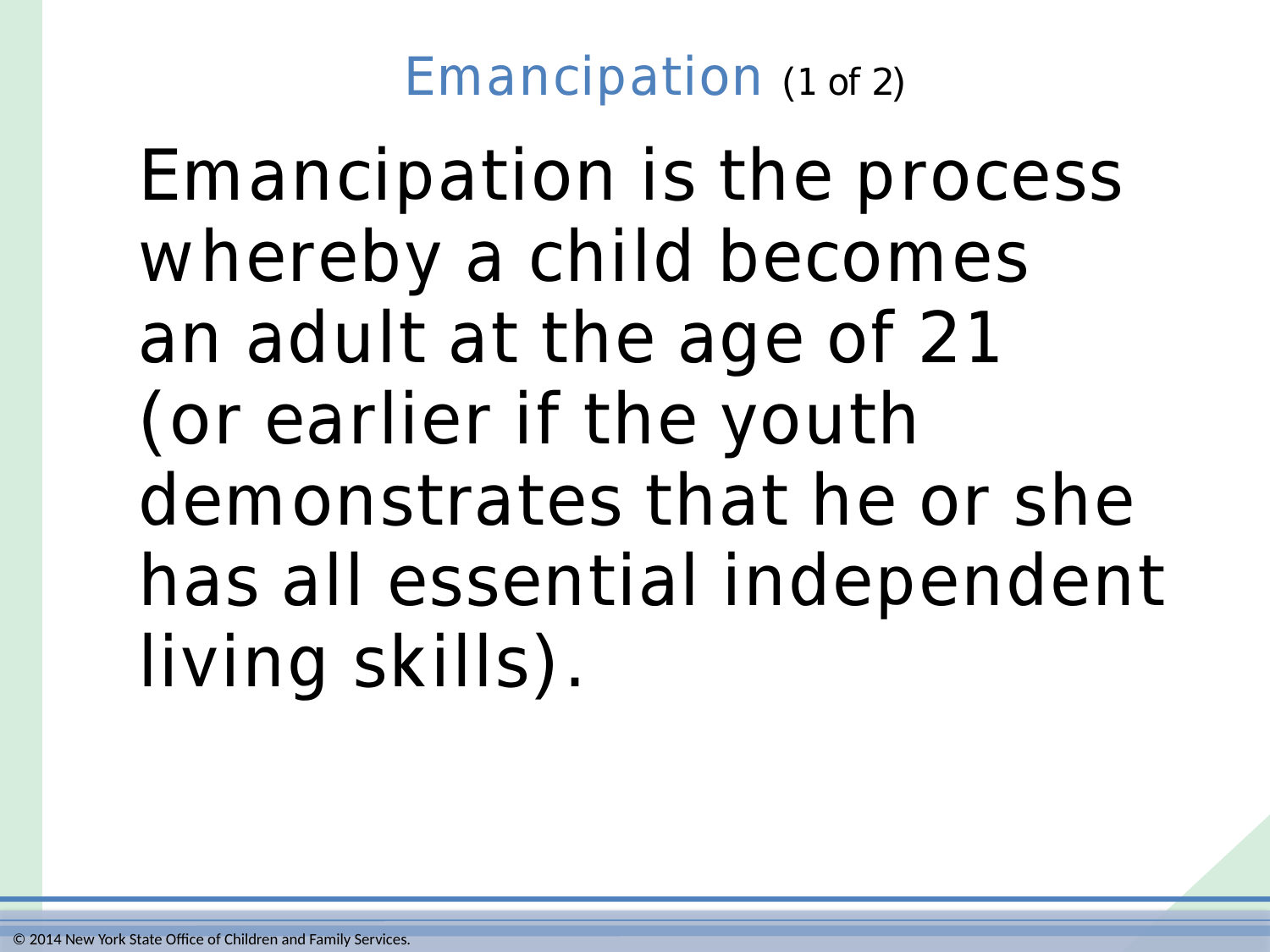

# Emancipation (1 of 2)
Emancipation is the process whereby a child becomes
an adult at the age of 21
(or earlier if the youth demonstrates that he or she
has all essential independent living skills).